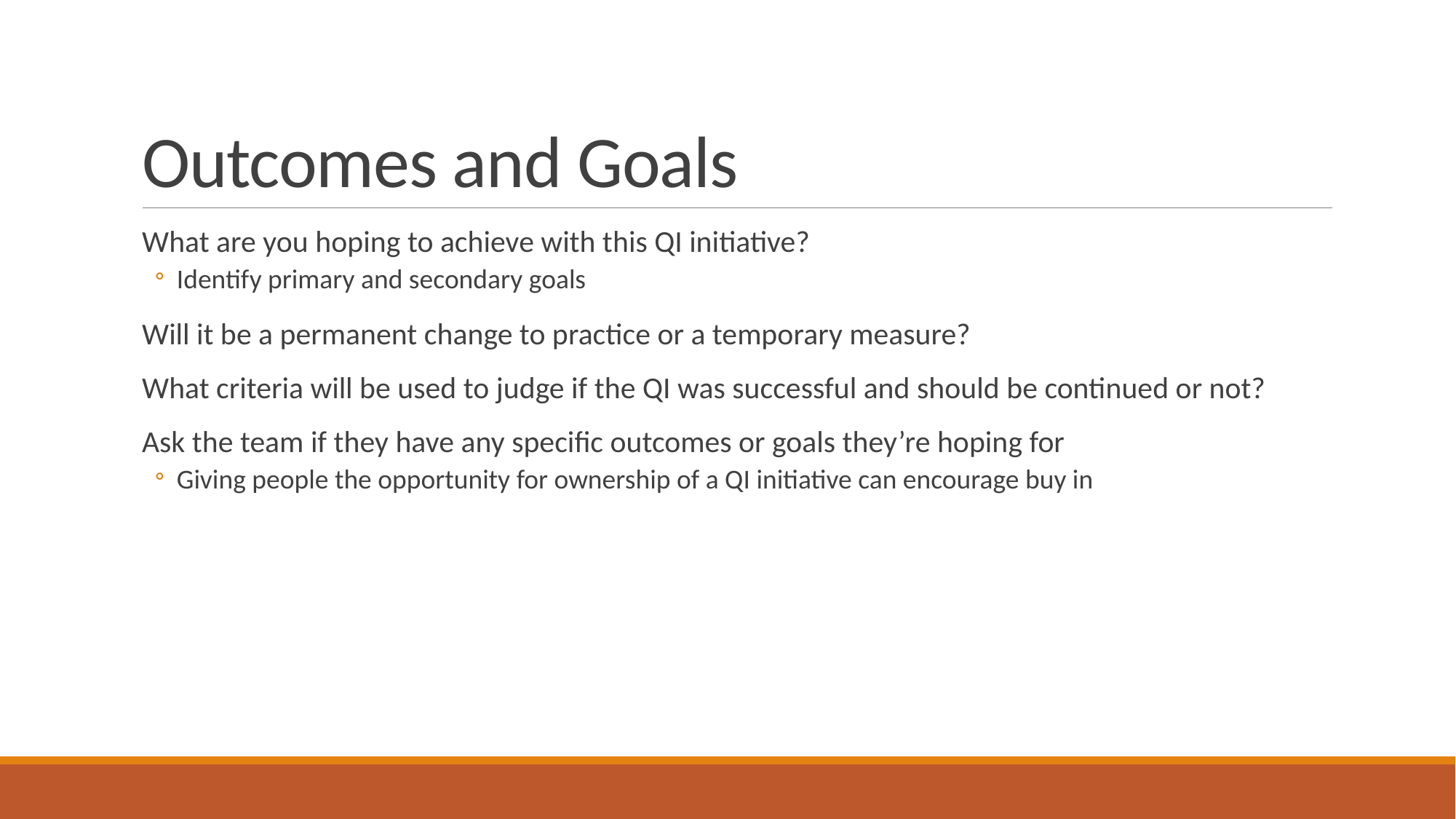

# Outcomes and Goals
What are you hoping to achieve with this QI initiative?
Identify primary and secondary goals
Will it be a permanent change to practice or a temporary measure?
What criteria will be used to judge if the QI was successful and should be continued or not?
Ask the team if they have any specific outcomes or goals they’re hoping for
Giving people the opportunity for ownership of a QI initiative can encourage buy in